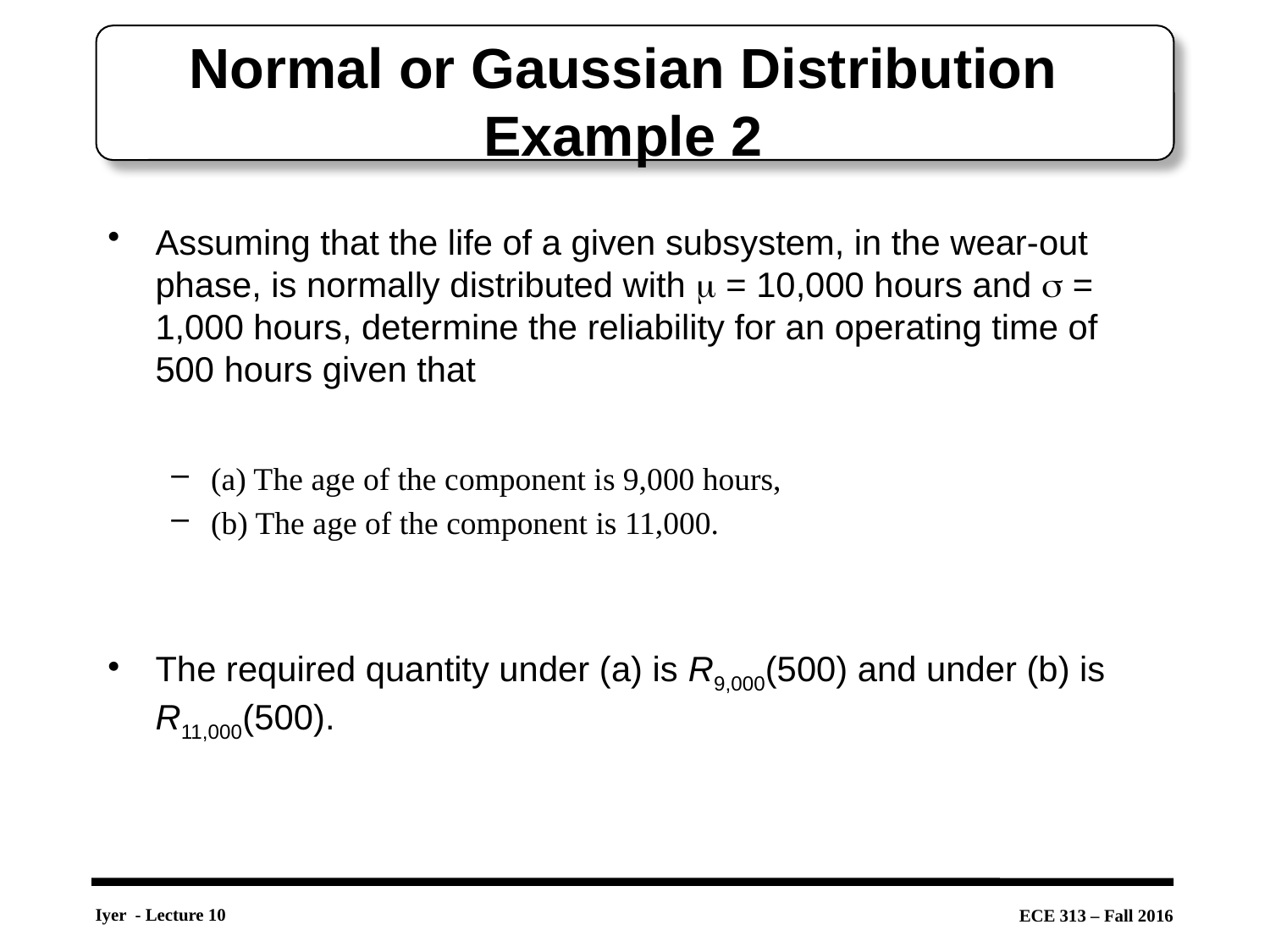

# Normal or Gaussian Distribution Example 2
Assuming that the life of a given subsystem, in the wear-out phase, is normally distributed with μ = 10,000 hours and σ = 1,000 hours, determine the reliability for an operating time of 500 hours given that

(a) The age of the component is 9,000 hours,
(b) The age of the component is 11,000.

The required quantity under (a) is R9,000(500) and under (b) is R11,000(500).